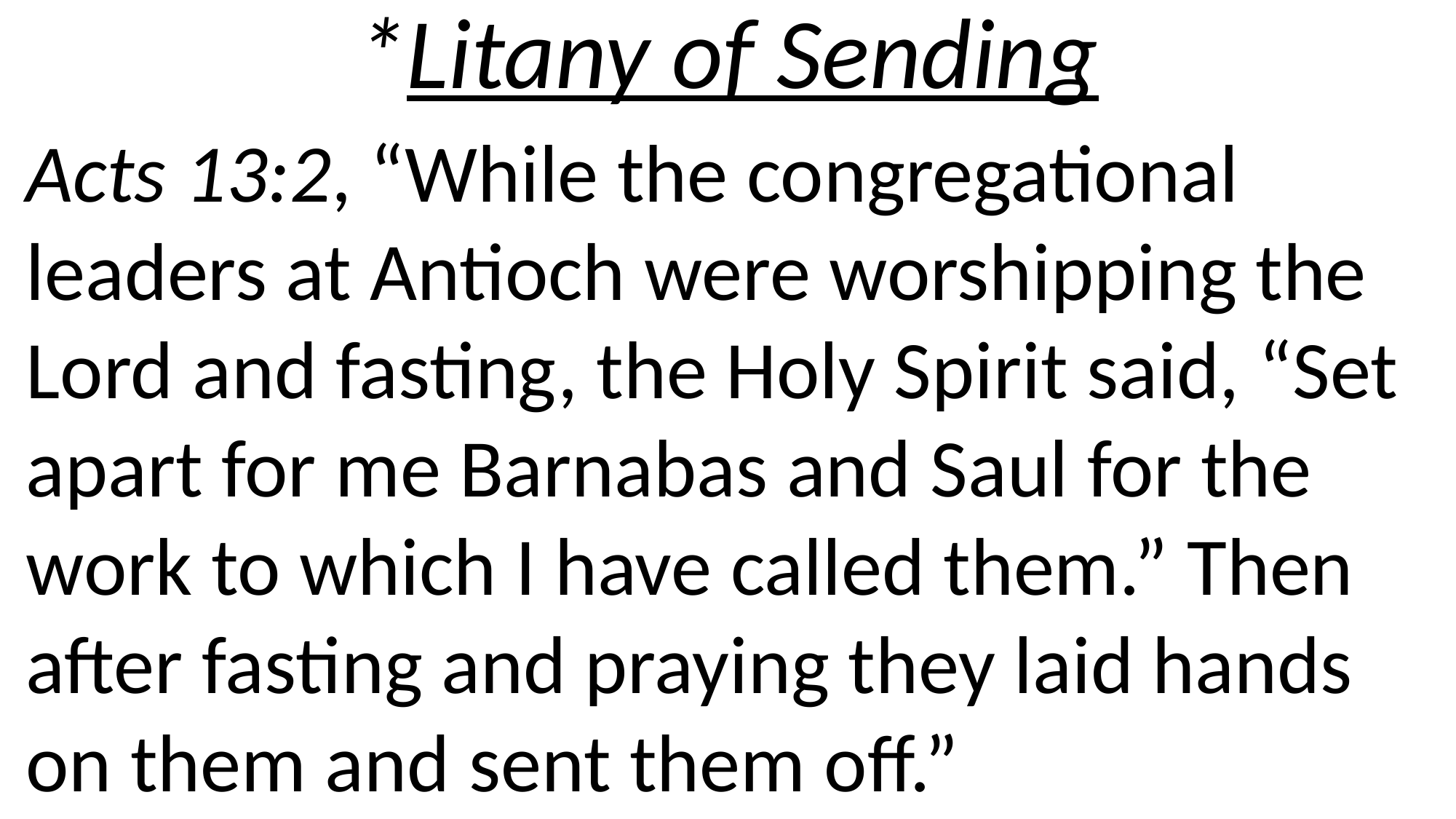

*Litany of Sending
Acts 13:2, “While the congregational leaders at Antioch were worshipping the Lord and fasting, the Holy Spirit said, “Set apart for me Barnabas and Saul for the work to which I have called them.” Then after fasting and praying they laid hands on them and sent them off.”